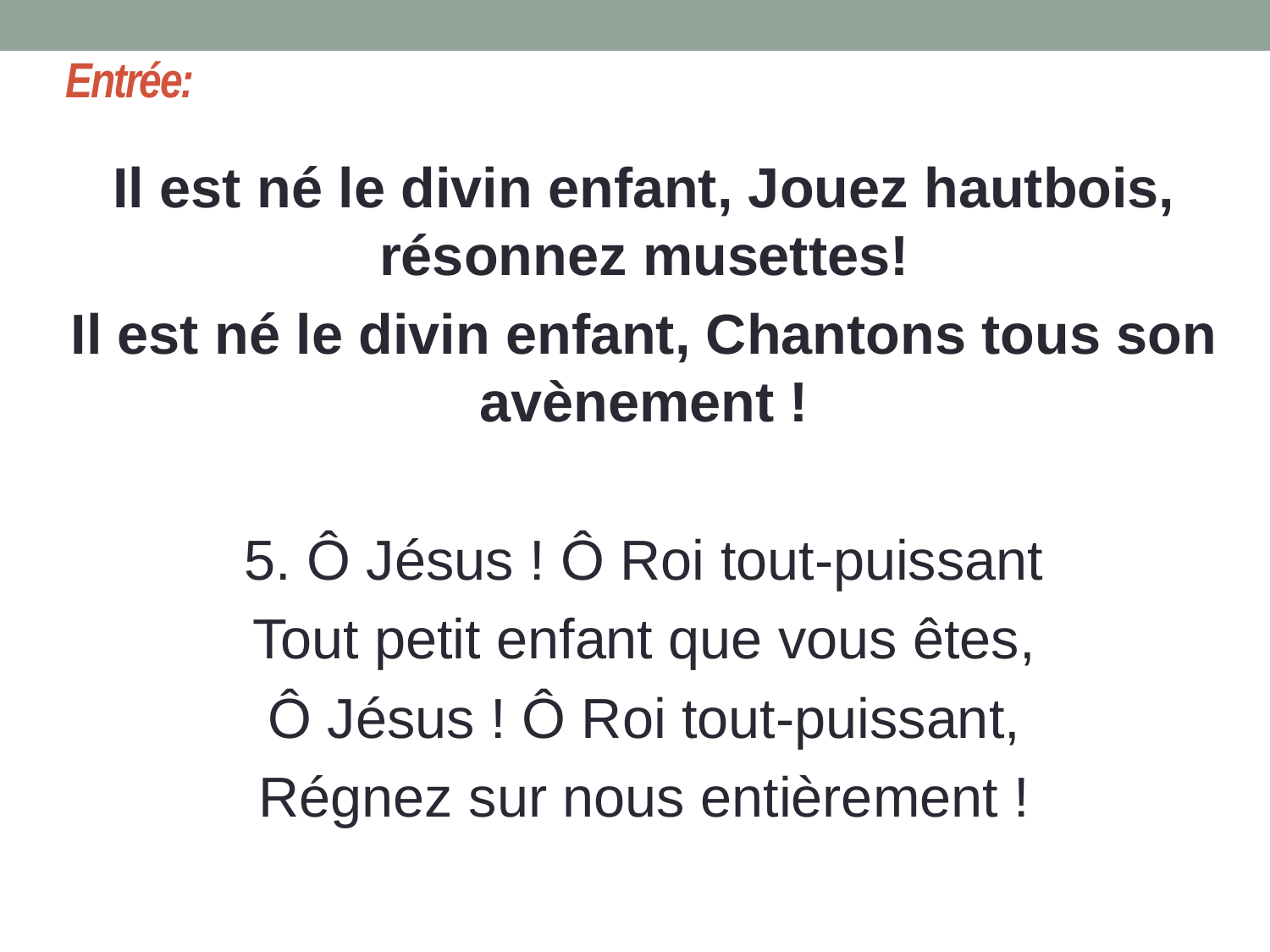

# Entrée:
Il est né le divin enfant, Jouez hautbois, résonnez musettes!
Il est né le divin enfant, Chantons tous son avènement !

5. Ô Jésus ! Ô Roi tout-puissant
Tout petit enfant que vous êtes,
Ô Jésus ! Ô Roi tout-puissant,
Régnez sur nous entièrement !